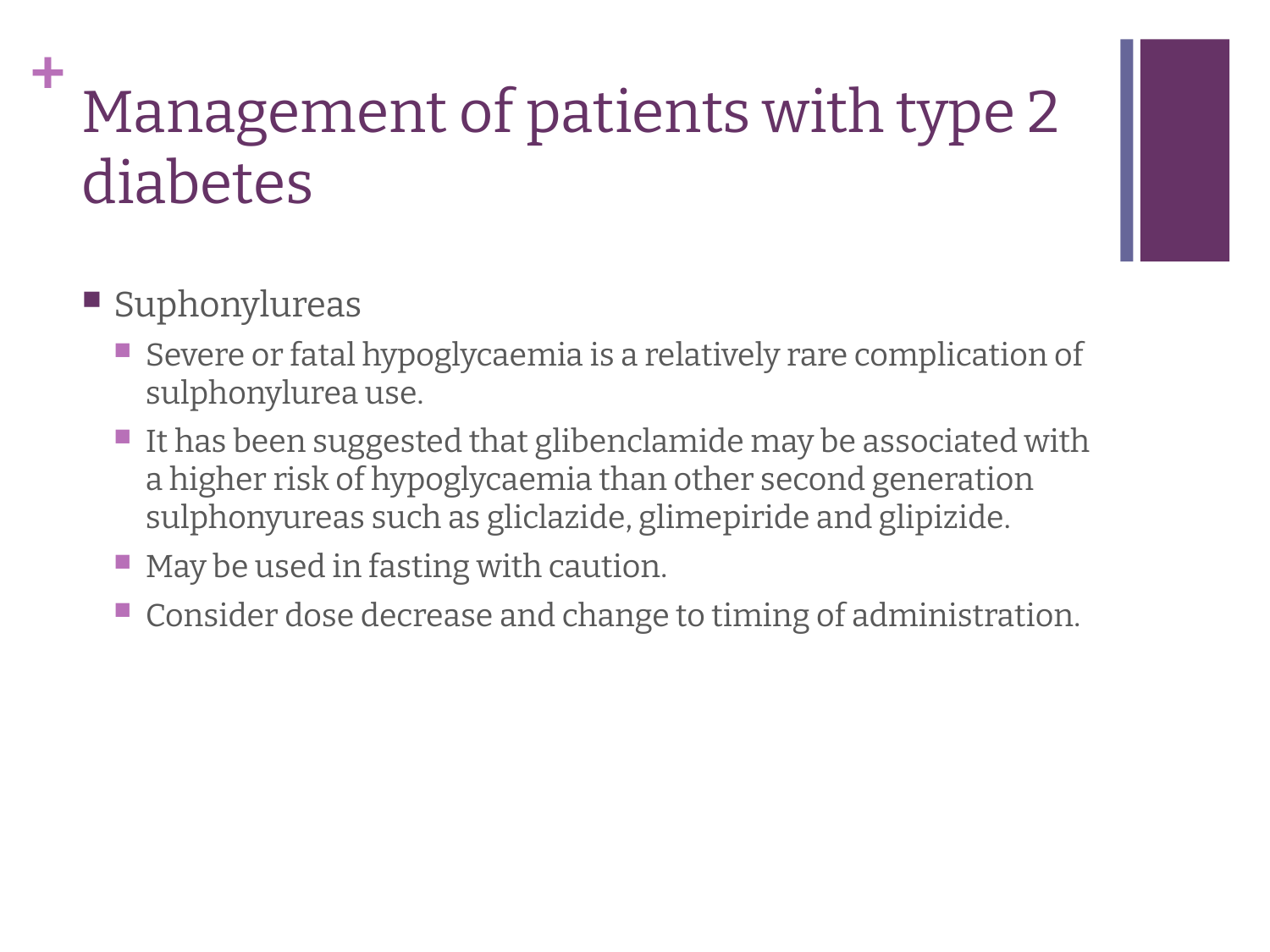

# Management of patients with type 2 diabetes
Suphonylureas
Severe or fatal hypoglycaemia is a relatively rare complication of sulphonylurea use.
It has been suggested that glibenclamide may be associated with a higher risk of hypoglycaemia than other second generation sulphonyureas such as gliclazide, glimepiride and glipizide.
May be used in fasting with caution.
Consider dose decrease and change to timing of administration.